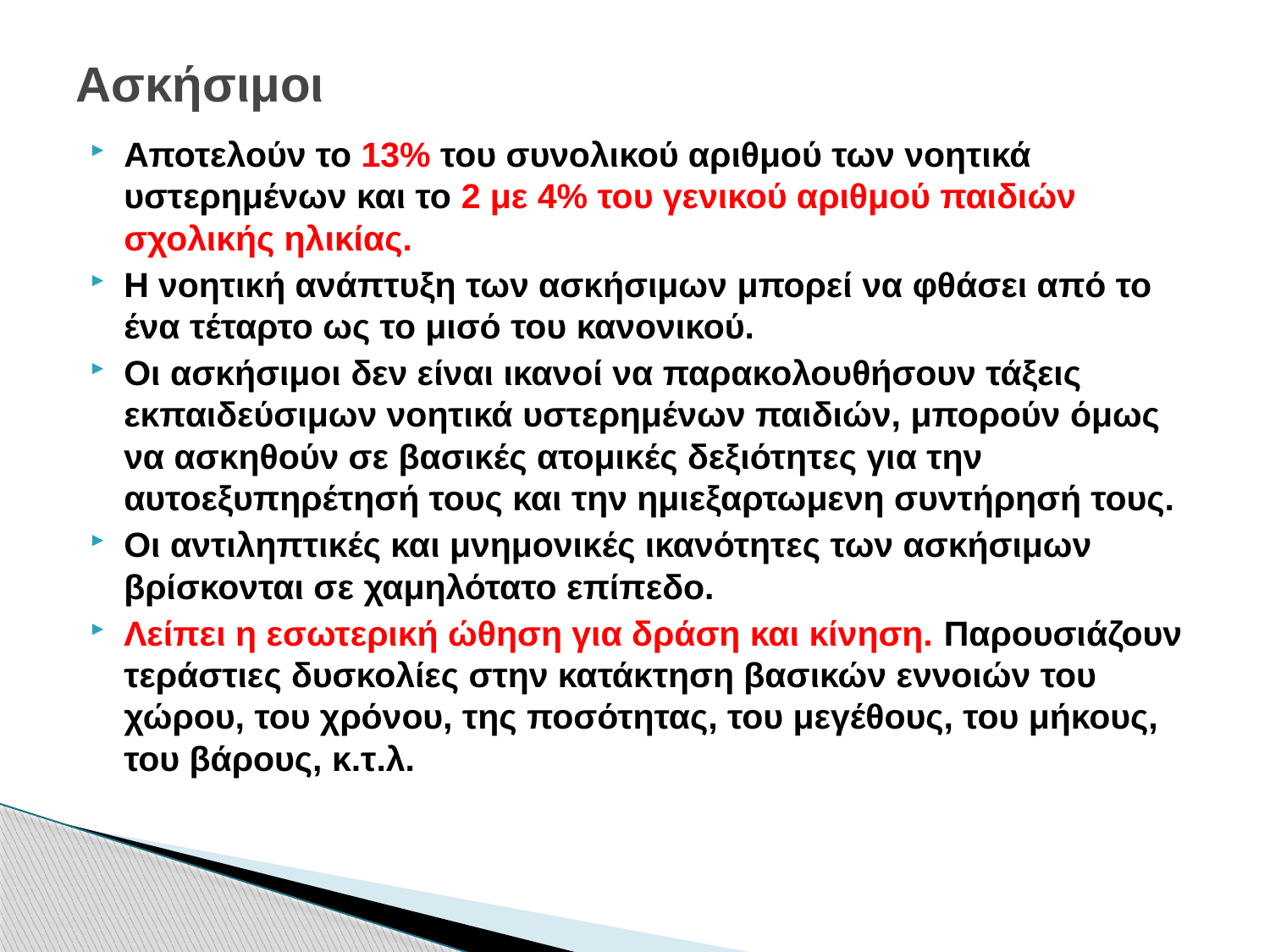

# Ασκήσιμοι
Αποτελούν το 13% του συνολικού αριθμού των νοητικά υστερημένων και το 2 με 4% του γενικού αριθμού παιδιών σχολικής ηλικίας.
Η νοητική ανάπτυξη των ασκήσιμων μπορεί να φθάσει από το ένα τέταρτο ως το μισό του κανονικού.
Οι ασκήσιμοι δεν είναι ικανοί να παρακολουθήσουν τάξεις εκπαιδεύσιμων νοητικά υστερημένων παιδιών, μπορούν όμως να ασκηθούν σε βασικές ατομικές δεξιότητες για την αυτοεξυπηρέτησή τους και την ημιεξαρτωμενη συντήρησή τους.
Οι αντιληπτικές και μνημονικές ικανότητες των ασκήσιμων βρίσκονται σε χαμηλότατο επίπεδο.
Λείπει η εσωτερική ώθηση για δράση και κίνηση. Παρουσιάζουν τεράστιες δυσκολίες στην κατάκτηση βασικών εννοιών του χώρου, του χρόνου, της ποσότητας, του μεγέθους, του μήκους, του βάρους, κ.τ.λ.